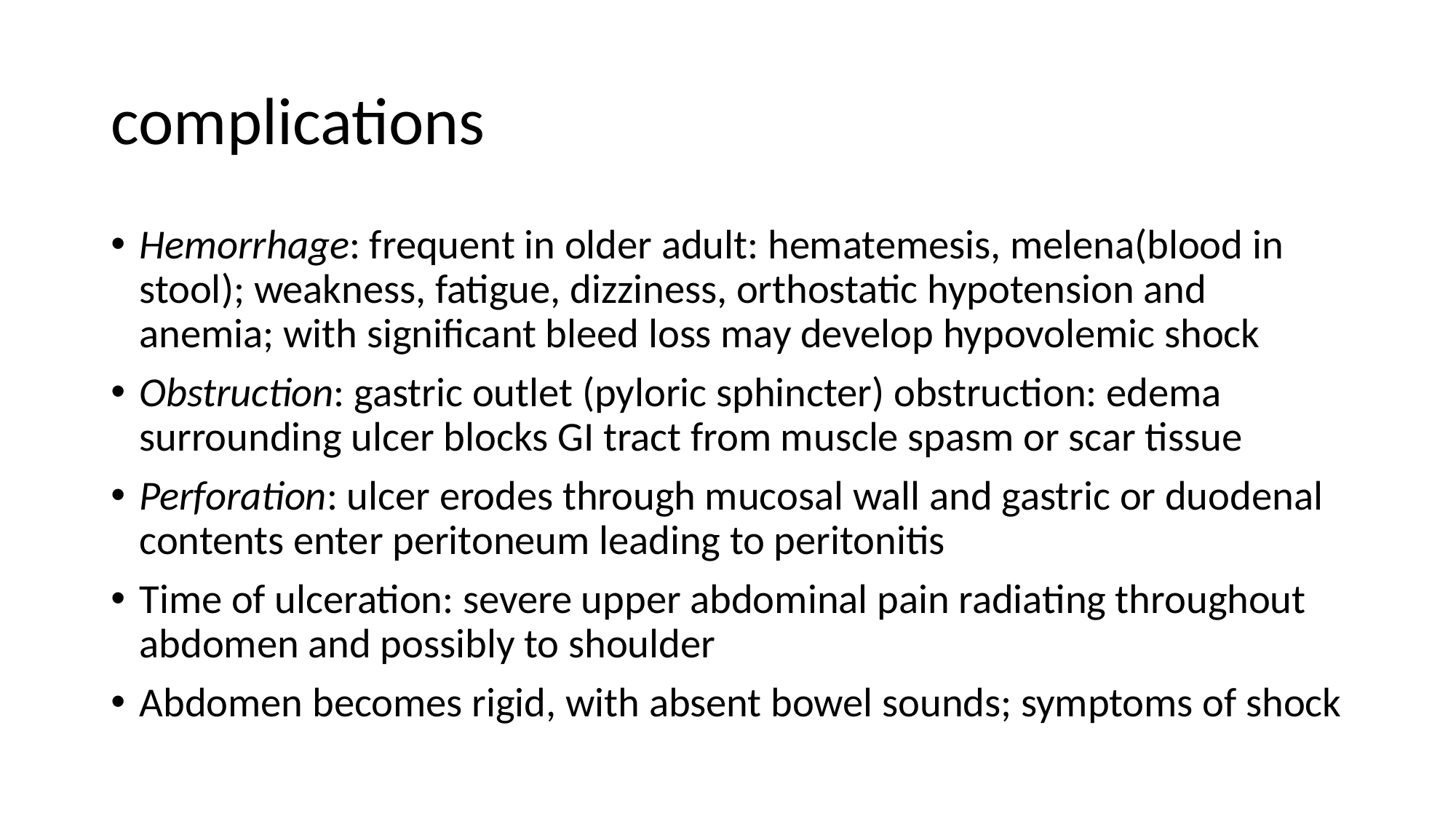

# complications
Hemorrhage: frequent in older adult: hematemesis, melena(blood in stool); weakness, fatigue, dizziness, orthostatic hypotension and anemia; with significant bleed loss may develop hypovolemic shock
Obstruction: gastric outlet (pyloric sphincter) obstruction: edema surrounding ulcer blocks GI tract from muscle spasm or scar tissue
Perforation: ulcer erodes through mucosal wall and gastric or duodenal contents enter peritoneum leading to peritonitis
Time of ulceration: severe upper abdominal pain radiating throughout abdomen and possibly to shoulder
Abdomen becomes rigid, with absent bowel sounds; symptoms of shock